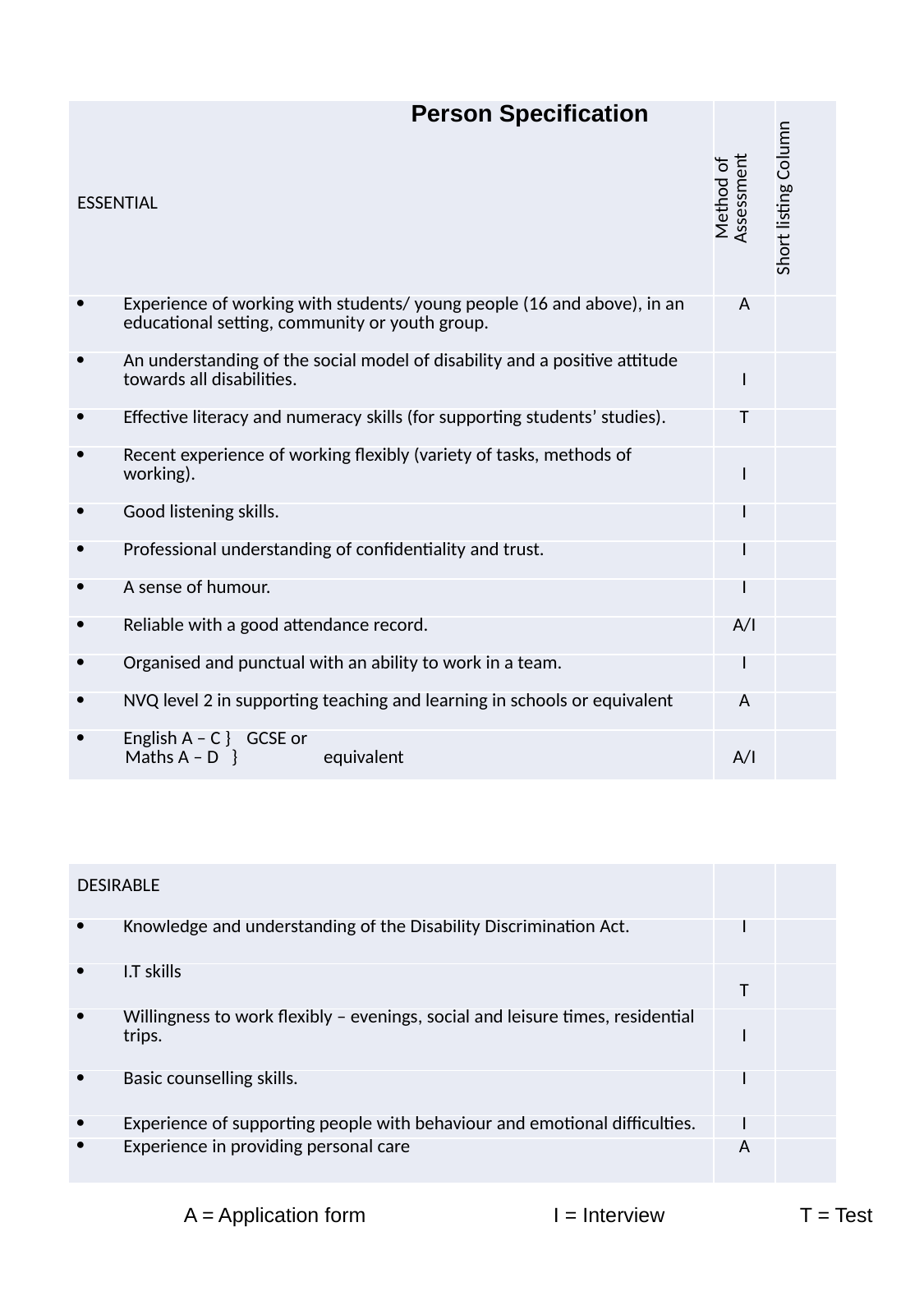

| ESSENTIAL | Method of Assessment | Short listing Column |
| --- | --- | --- |
| Experience of working with students/ young people (16 and above), in an educational setting, community or youth group. | A |  |
| An understanding of the social model of disability and a positive attitude towards all disabilities. | I |  |
| Effective literacy and numeracy skills (for supporting students’ studies). | T |  |
| Recent experience of working flexibly (variety of tasks, methods of working). | I |  |
| Good listening skills. | I |  |
| Professional understanding of confidentiality and trust. | I |  |
| A sense of humour. | I |  |
| Reliable with a good attendance record. | A/I |  |
| Organised and punctual with an ability to work in a team. | I |  |
| NVQ level 2 in supporting teaching and learning in schools or equivalent | A |  |
| English A – C } GCSE or Maths A – D } equivalent | A/I |  |
Person Specification

| DESIRABLE |  |  |
| --- | --- | --- |
| Knowledge and understanding of the Disability Discrimination Act. | I |  |
| I.T skills | T |  |
| Willingness to work flexibly – evenings, social and leisure times, residential trips. | I |  |
| Basic counselling skills. | I |  |
| Experience of supporting people with behaviour and emotional difficulties. | I |  |
| Experience in providing personal care | A |  |
A = Application form		I = Interview		T = Test